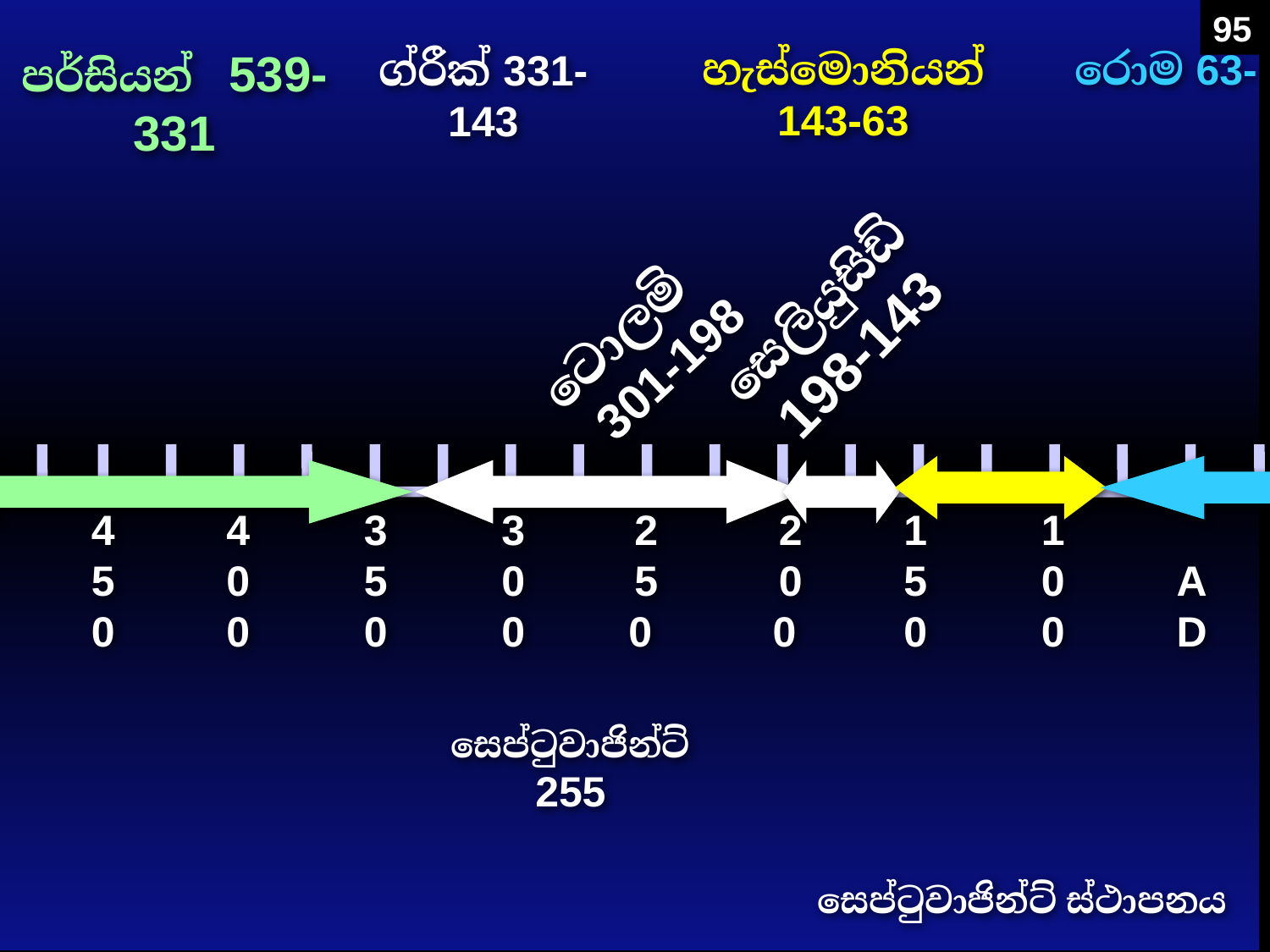

95

පර්සියන්   539-331
හැස්මොනියන්
143-63
රොම 63-
ග්රීක් 331-143
සෙලියුසිඩ් 198-143
ටොලමි    301-198

450
400
350
300
2 5 0
2 0 0
150
100
 AD
සෙප්ටුවාජින්ට් 255
සෙප්ටුවාජින්ට් ස්ථාපනය